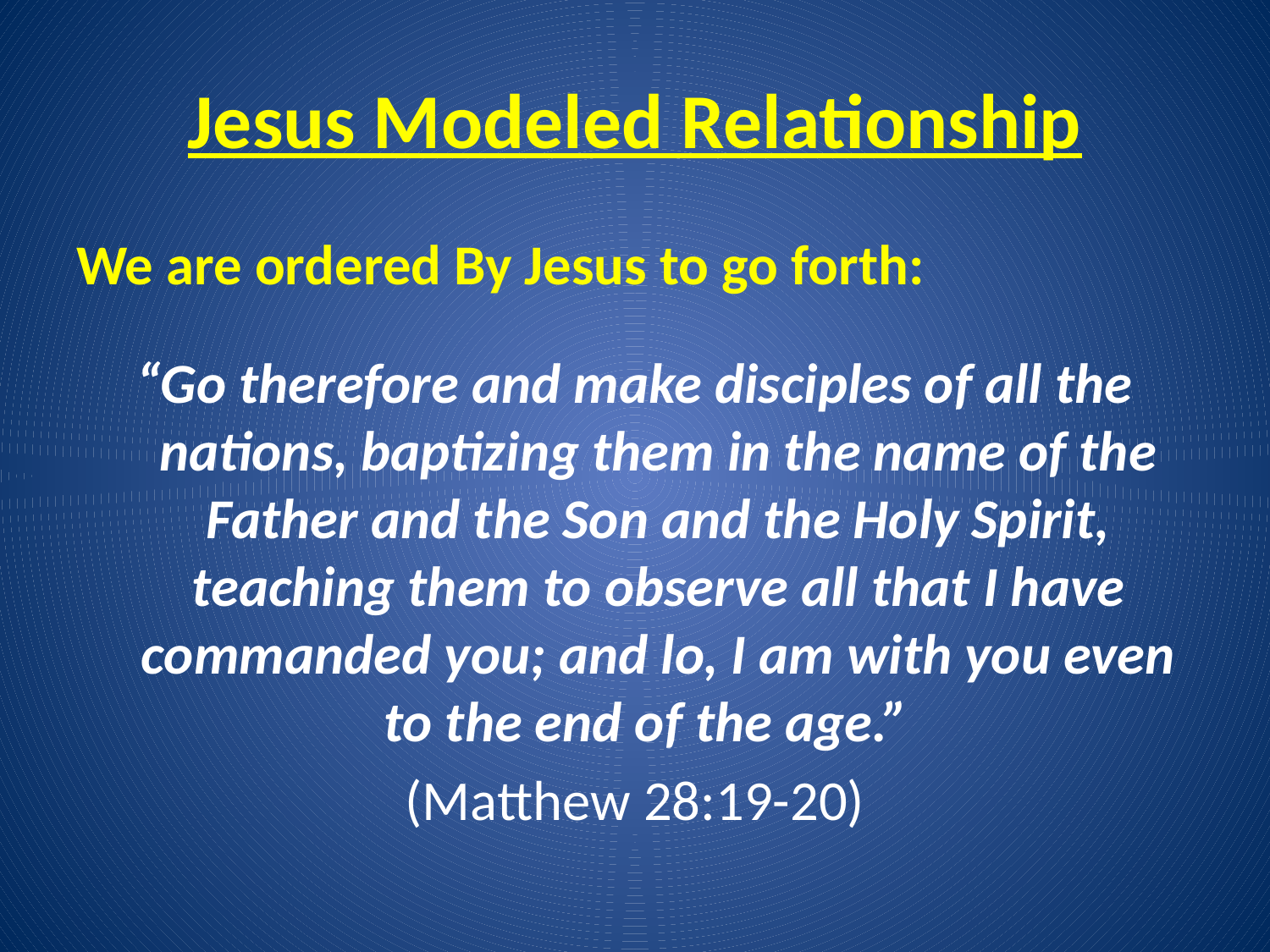

# Jesus Modeled Relationship
We are ordered By Jesus to go forth:

“Go therefore and make disciples of all the nations, baptizing them in the name of the Father and the Son and the Holy Spirit, teaching them to observe all that I have commanded you; and lo, I am with you even to the end of the age.”
(Matthew 28:19-20)